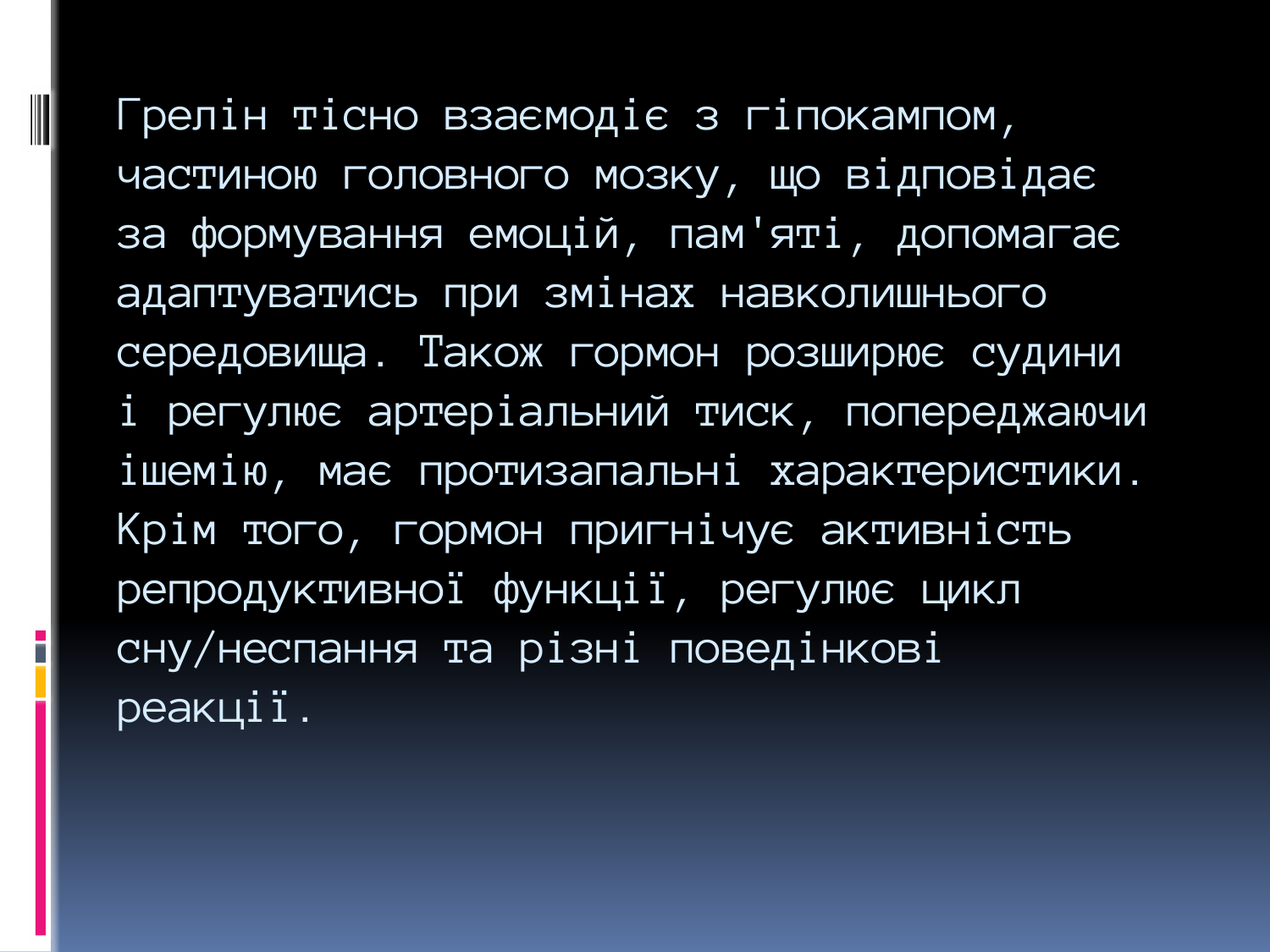

# Грелін тісно взаємодіє з гіпокампом, частиною головного мозку, що відповідає за формування емоцій, пам'яті, допомагає адаптуватись при змінах навколишнього середовища. Також гормон розширює судини і регулює артеріальний тиск, попереджаючи ішемію, має протизапальні характеристики. Крім того, гормон пригнічує активність репродуктивної функції, регулює цикл сну/неспання та різні поведінкові реакції.